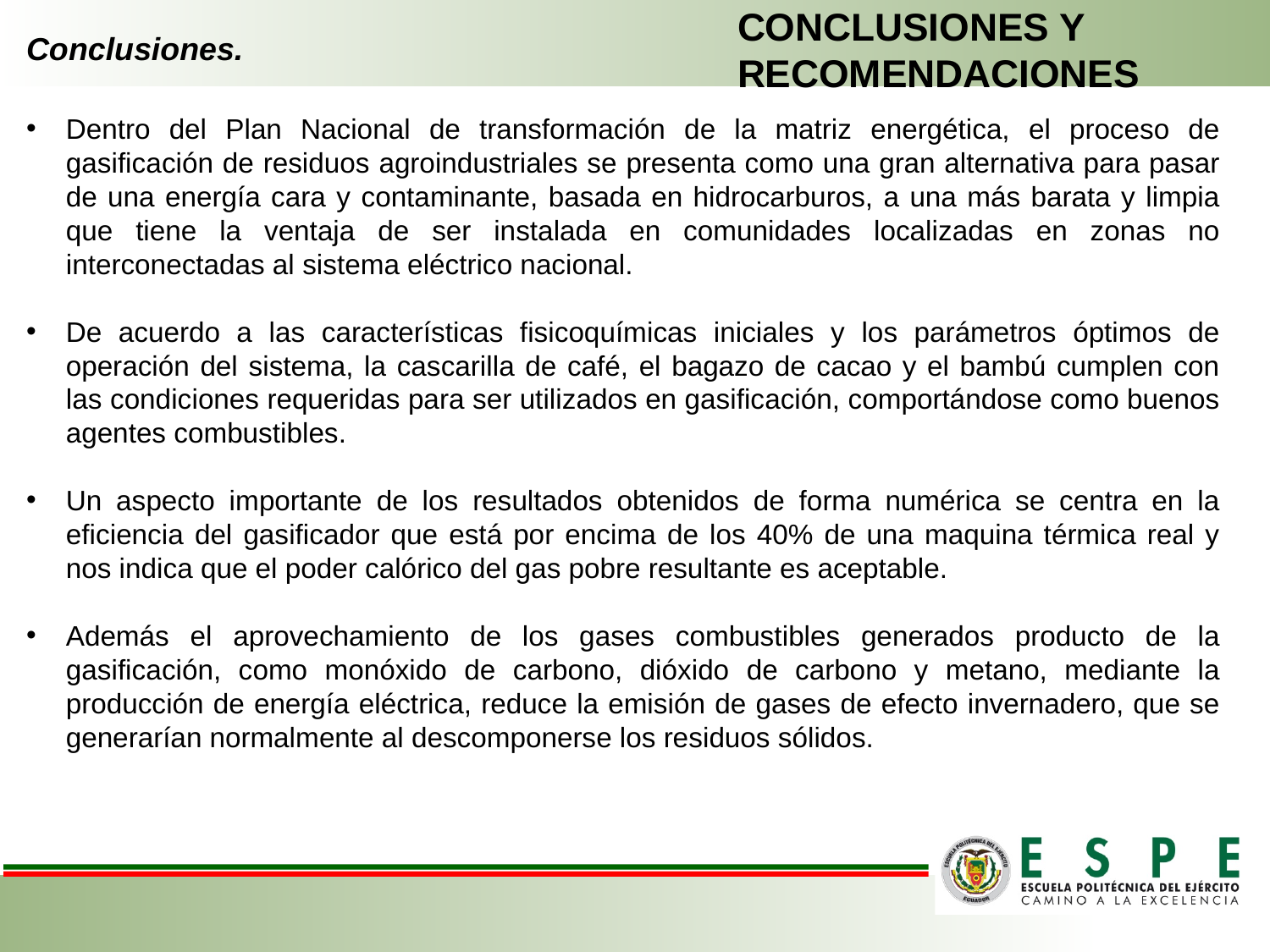

CONCLUSIONES Y RECOMENDACIONES
# Conclusiones.
Dentro del Plan Nacional de transformación de la matriz energética, el proceso de gasificación de residuos agroindustriales se presenta como una gran alternativa para pasar de una energía cara y contaminante, basada en hidrocarburos, a una más barata y limpia que tiene la ventaja de ser instalada en comunidades localizadas en zonas no interconectadas al sistema eléctrico nacional.

De acuerdo a las características fisicoquímicas iniciales y los parámetros óptimos de operación del sistema, la cascarilla de café, el bagazo de cacao y el bambú cumplen con las condiciones requeridas para ser utilizados en gasificación, comportándose como buenos agentes combustibles.

Un aspecto importante de los resultados obtenidos de forma numérica se centra en la eficiencia del gasificador que está por encima de los 40% de una maquina térmica real y nos indica que el poder calórico del gas pobre resultante es aceptable.

Además el aprovechamiento de los gases combustibles generados producto de la gasificación, como monóxido de carbono, dióxido de carbono y metano, mediante la producción de energía eléctrica, reduce la emisión de gases de efecto invernadero, que se generarían normalmente al descomponerse los residuos sólidos.